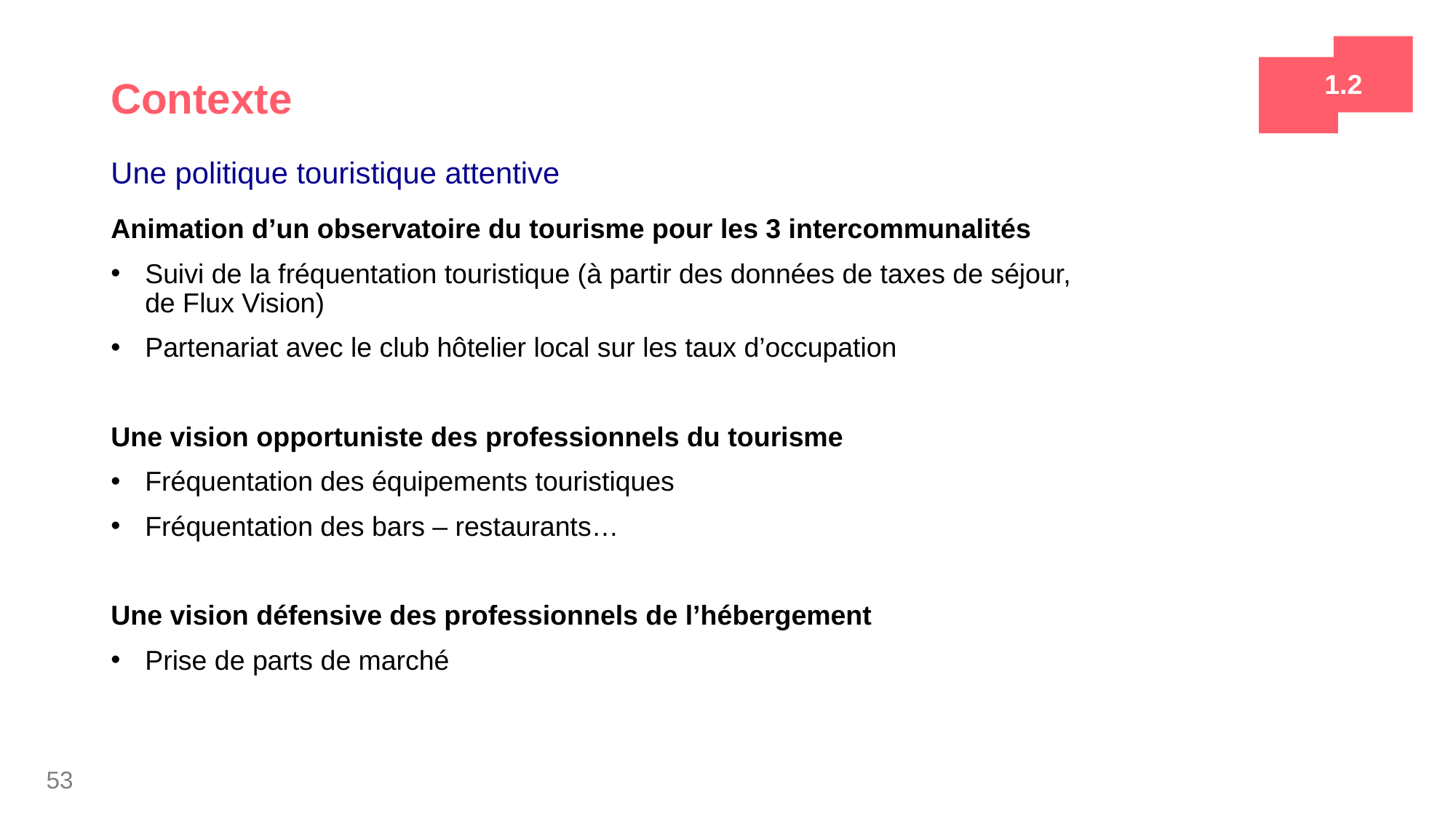

1.2
Contexte
Une politique touristique attentive
Animation d’un observatoire du tourisme pour les 3 intercommunalités
Suivi de la fréquentation touristique (à partir des données de taxes de séjour, de Flux Vision)
Partenariat avec le club hôtelier local sur les taux d’occupation

Une vision opportuniste des professionnels du tourisme
Fréquentation des équipements touristiques
Fréquentation des bars – restaurants…

Une vision défensive des professionnels de l’hébergement
Prise de parts de marché